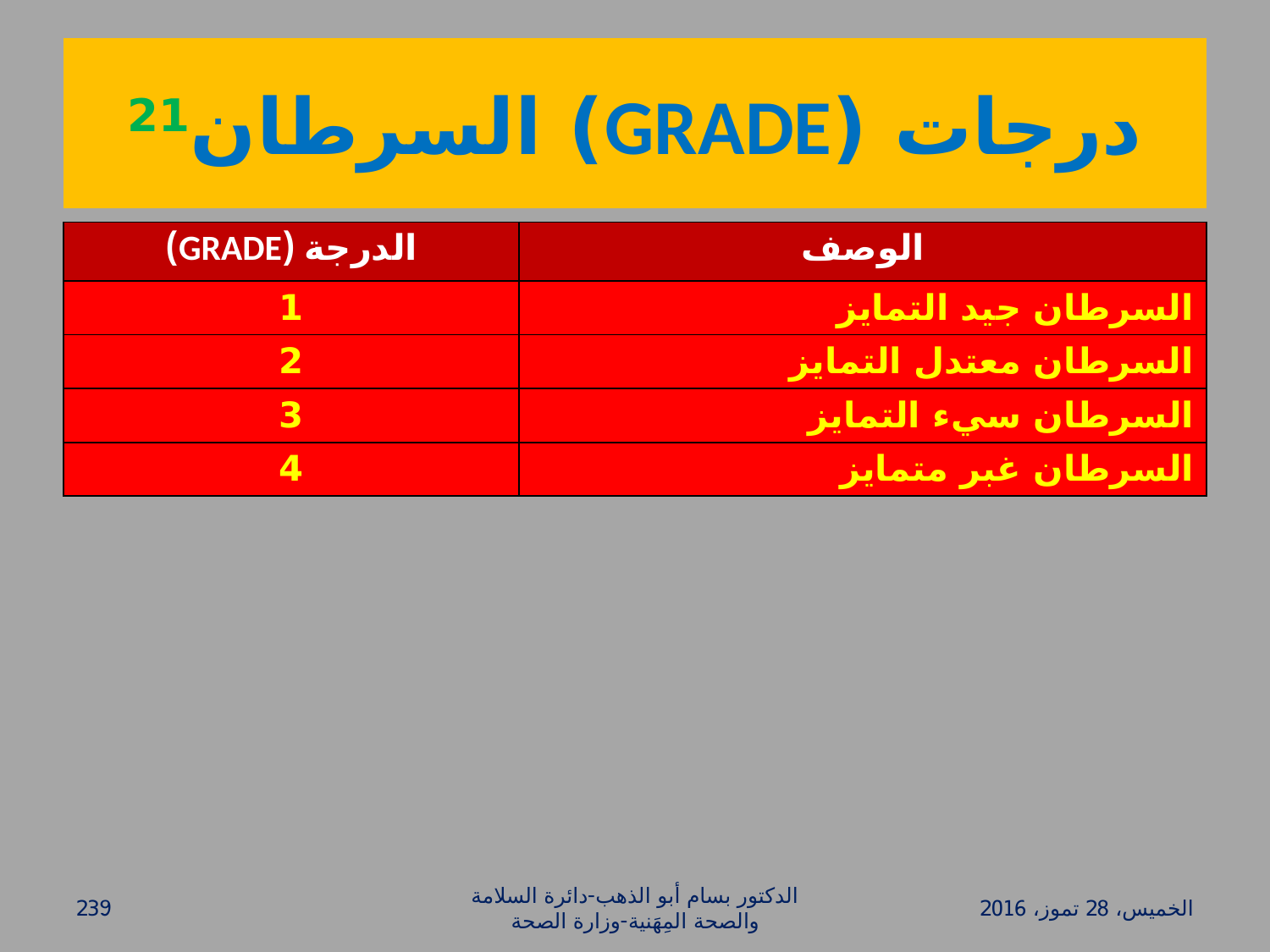

# درجات (GRADE) السرطان21
| الدرجة (GRADE) | الوصف |
| --- | --- |
| 1 | السرطان جيد التمايز |
| 2 | السرطان معتدل التمايز |
| 3 | السرطان سيء التمايز |
| 4 | السرطان غبر متمايز |
239
الدكتور بسام أبو الذهب-دائرة السلامة والصحة المِهَنية-وزارة الصحة
الخميس، 28 تموز، 2016